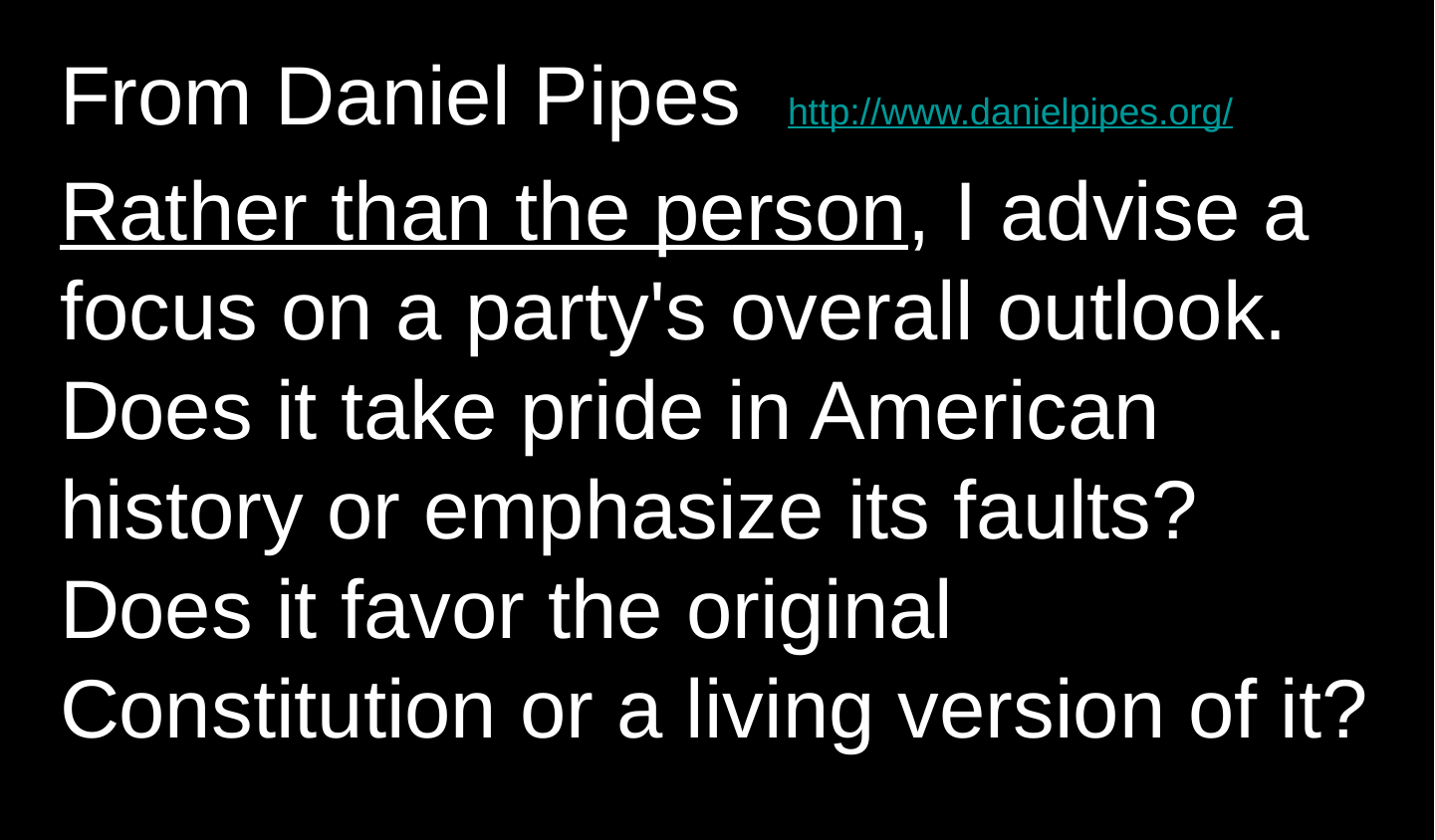

From Daniel Pipes  http://www.danielpipes.org/
Rather than the person, I advise a focus on a party's overall outlook. Does it take pride in American history or emphasize its faults? Does it favor the original Constitution or a living version of it?